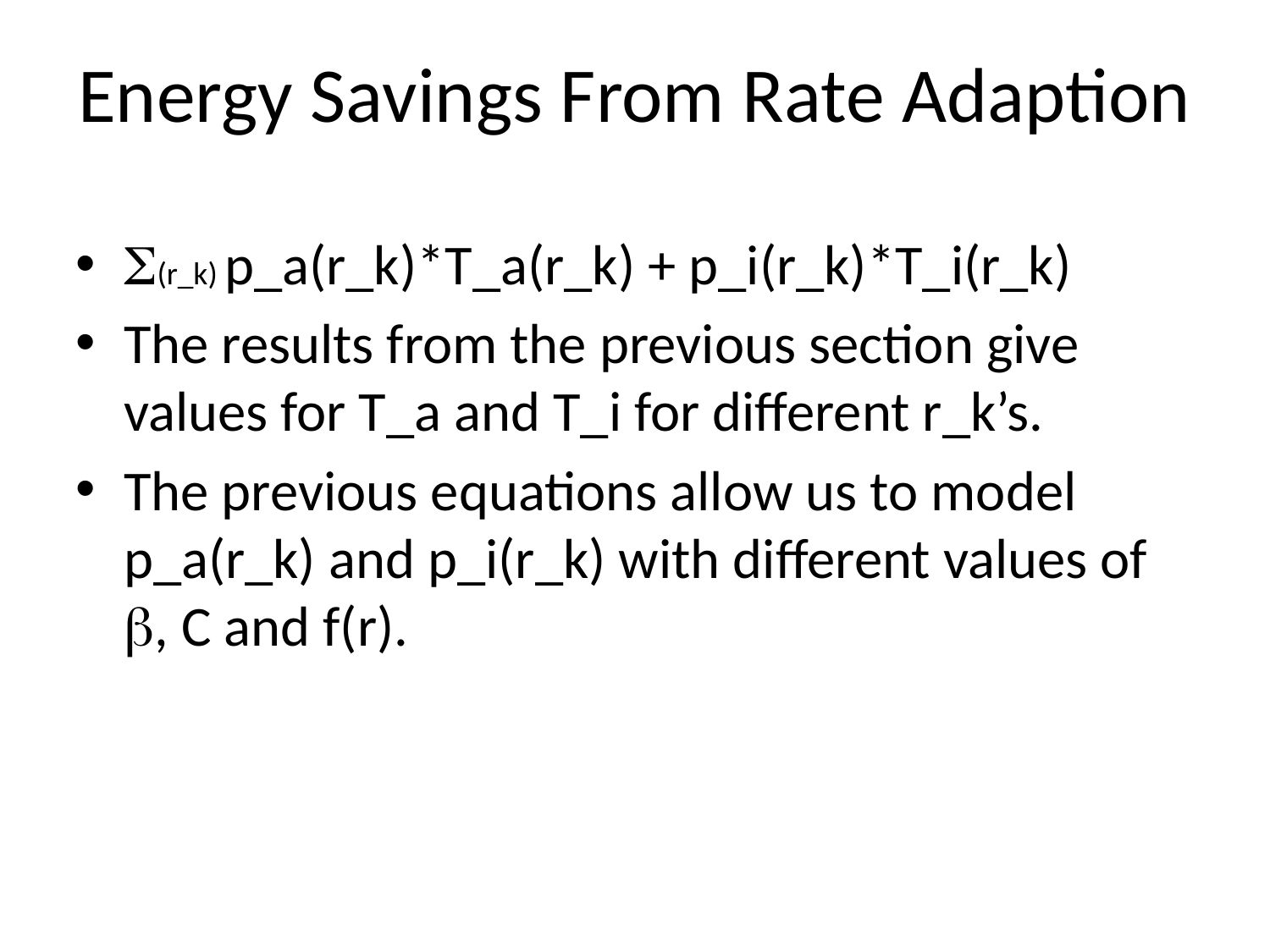

# Energy Savings From Rate Adaption
Σ(r_k) p_a(r_k)*T_a(r_k) + p_i(r_k)*T_i(r_k)
The results from the previous section give values for T_a and T_i for different r_k’s.
The previous equations allow us to model p_a(r_k) and p_i(r_k) with different values of β, C and f(r).